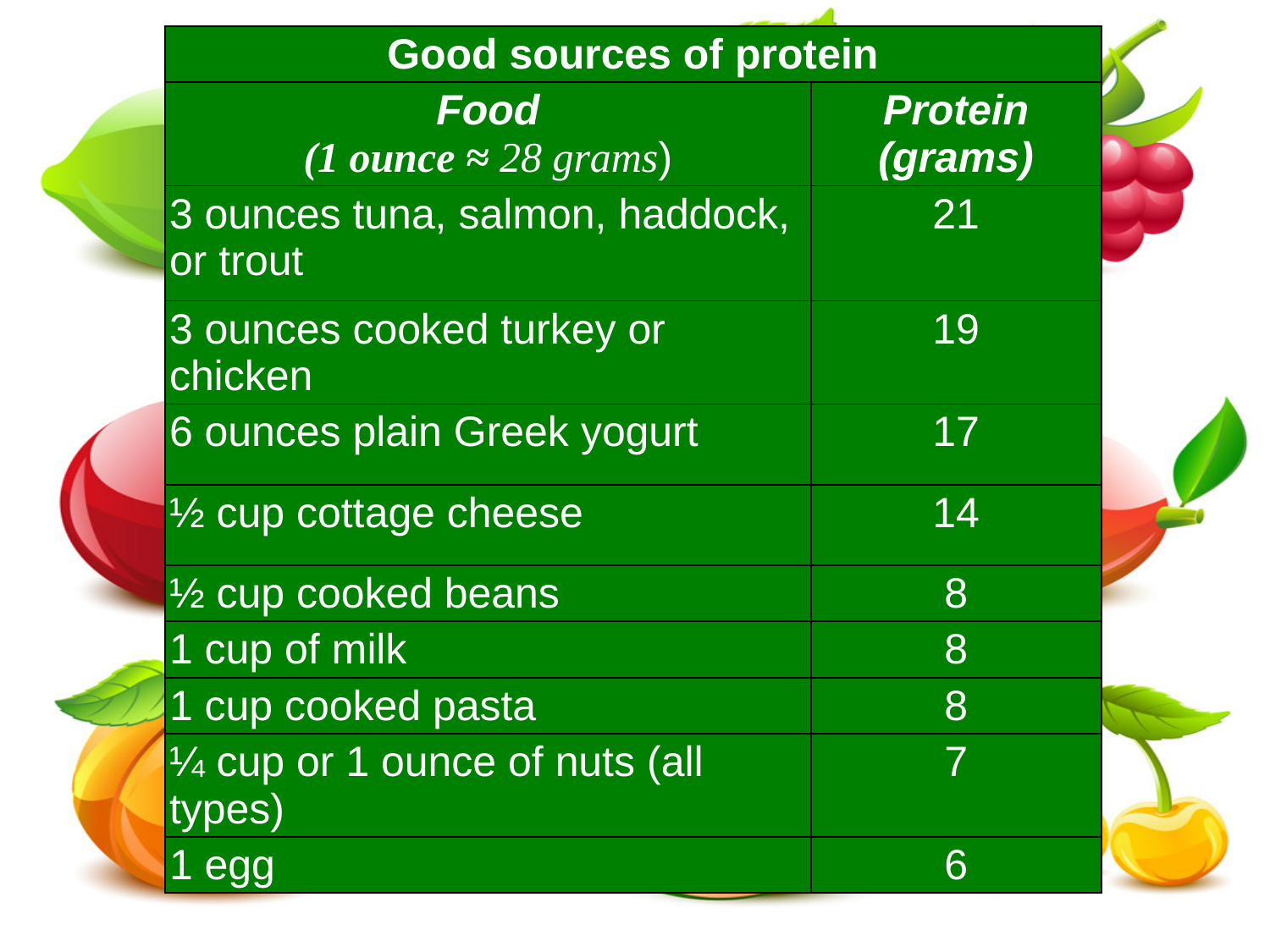

| Good sources of protein |  |
| --- | --- |
| Food (1 ounce ≈ 28 grams) | Protein (grams) |
| 3 ounces tuna, salmon, haddock, or trout | 21 |
| 3 ounces cooked turkey or chicken | 19 |
| 6 ounces plain Greek yogurt | 17 |
| ½ cup cottage cheese | 14 |
| ½ cup cooked beans | 8 |
| 1 cup of milk | 8 |
| 1 cup cooked pasta | 8 |
| ¼ cup or 1 ounce of nuts (all types) | 7 |
| 1 egg | 6 |